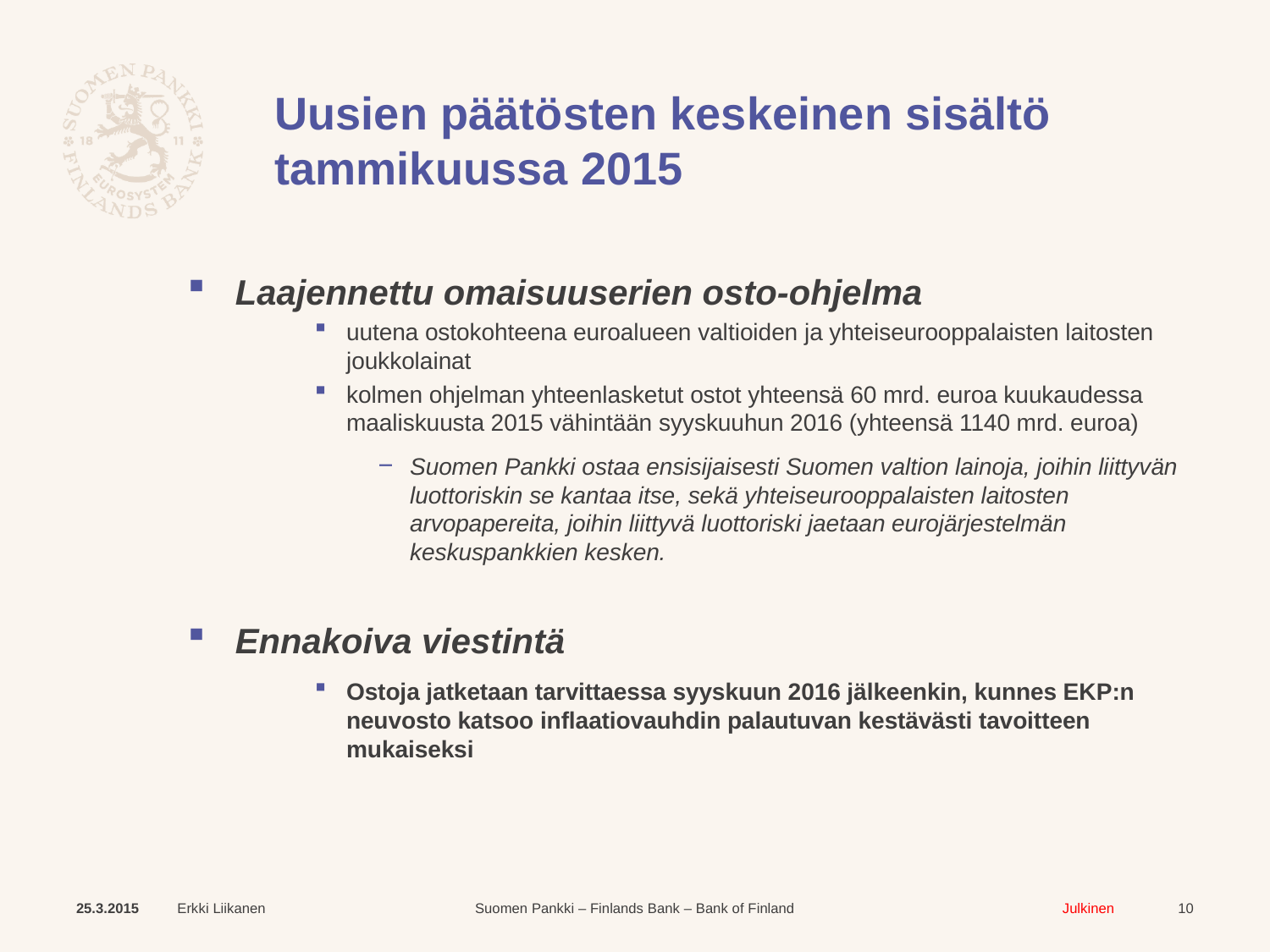

# Uusien päätösten keskeinen sisältö tammikuussa 2015
Laajennettu omaisuuserien osto-ohjelma
uutena ostokohteena euroalueen valtioiden ja yhteiseurooppalaisten laitosten joukkolainat
kolmen ohjelman yhteenlasketut ostot yhteensä 60 mrd. euroa kuukaudessa maaliskuusta 2015 vähintään syyskuuhun 2016 (yhteensä 1140 mrd. euroa)
Suomen Pankki ostaa ensisijaisesti Suomen valtion lainoja, joihin liittyvän luottoriskin se kantaa itse, sekä yhteiseurooppalaisten laitosten arvopapereita, joihin liittyvä luottoriski jaetaan eurojärjestelmän keskuspankkien kesken.
Ennakoiva viestintä
Ostoja jatketaan tarvittaessa syyskuun 2016 jälkeenkin, kunnes EKP:n neuvosto katsoo inflaatiovauhdin palautuvan kestävästi tavoitteen mukaiseksi
25.3.2015
Erkki Liikanen
10